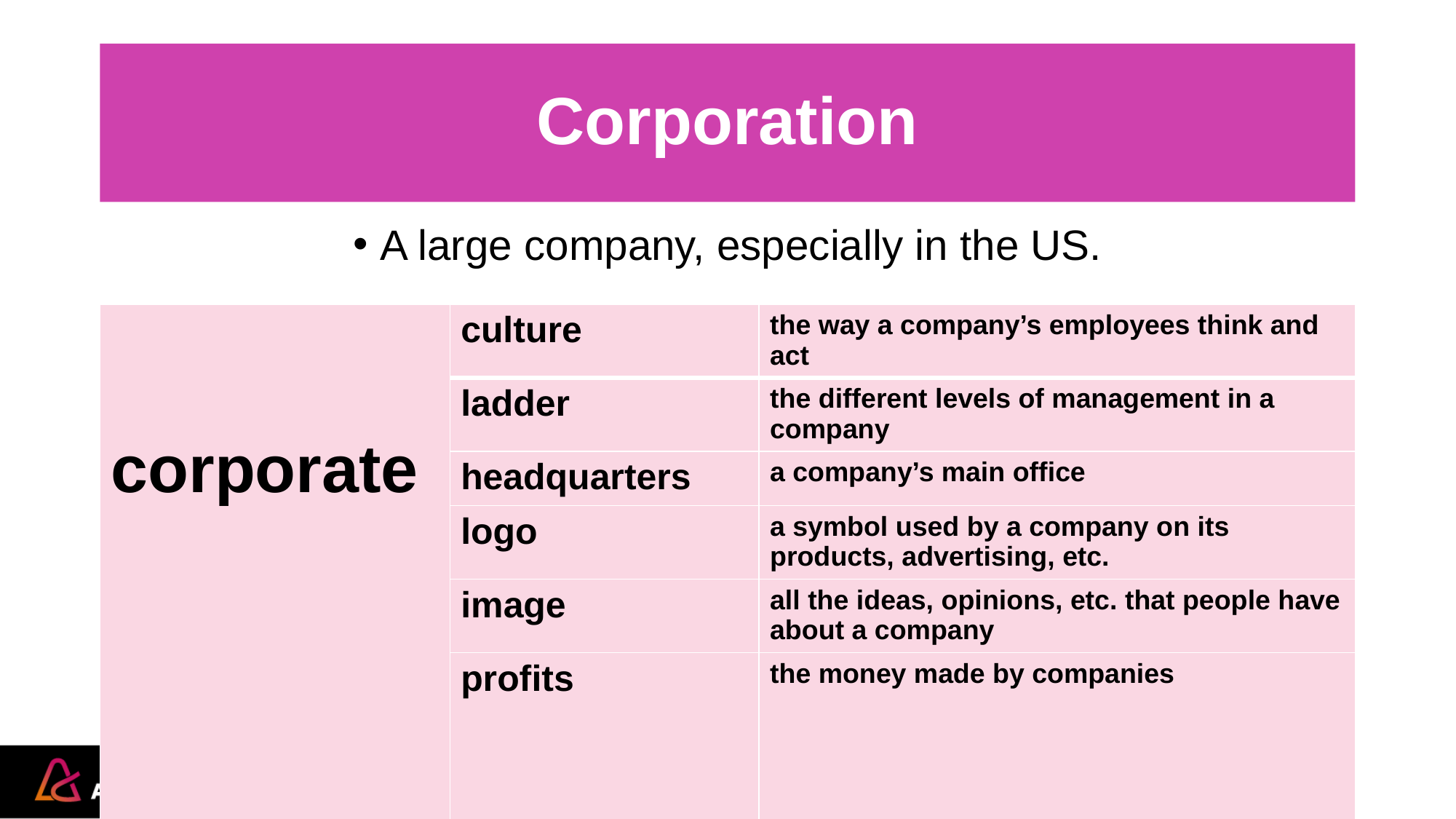

# Corporation
A large company, especially in the US.

| corporate | culture | the way a company’s employees think and act |
| --- | --- | --- |
|  | ladder | the different levels of management in a company |
|  | headquarters | a company’s main office |
|  | logo | a symbol used by a company on its products, advertising, etc. |
|  | image | all the ideas, opinions, etc. that people have about a company |
|  | profits | the money made by companies |